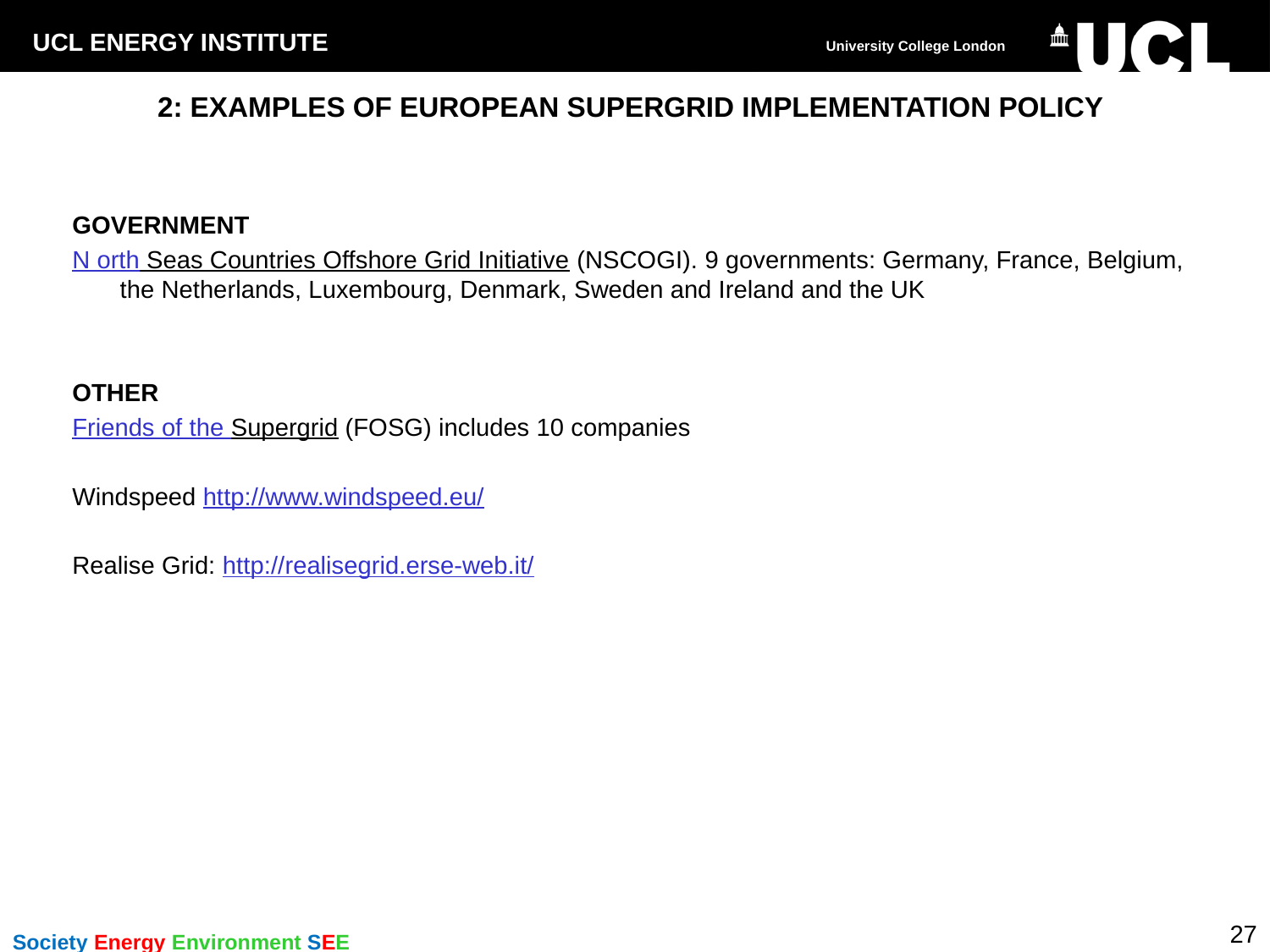

# 2: EXAMPLES OF EUROPEAN SUPERGRID IMPLEMENTATION POLICY

GOVERNMENT
N orth Seas Countries Offshore Grid Initiative (NSCOGI). 9 governments: Germany, France, Belgium, the Netherlands, Luxembourg, Denmark, Sweden and Ireland and the UK

OTHER
Friends of the Supergrid (FOSG) includes 10 companies

Windspeed http://www.windspeed.eu/

Realise Grid: http://realisegrid.erse-web.it/

27